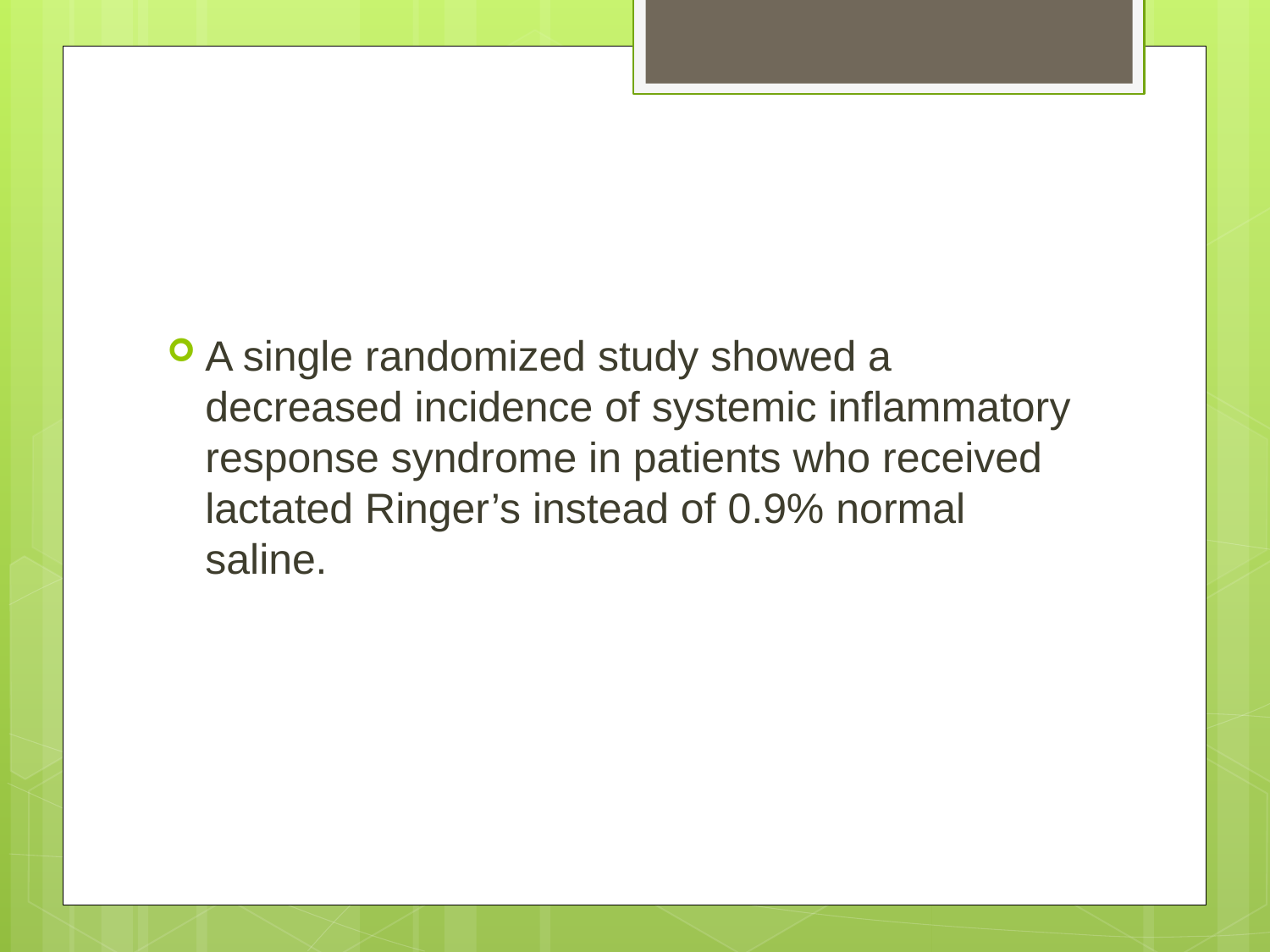

#
A single randomized study showed a decreased incidence of systemic inflammatory response syndrome in patients who received lactated Ringer’s instead of 0.9% normal saline.